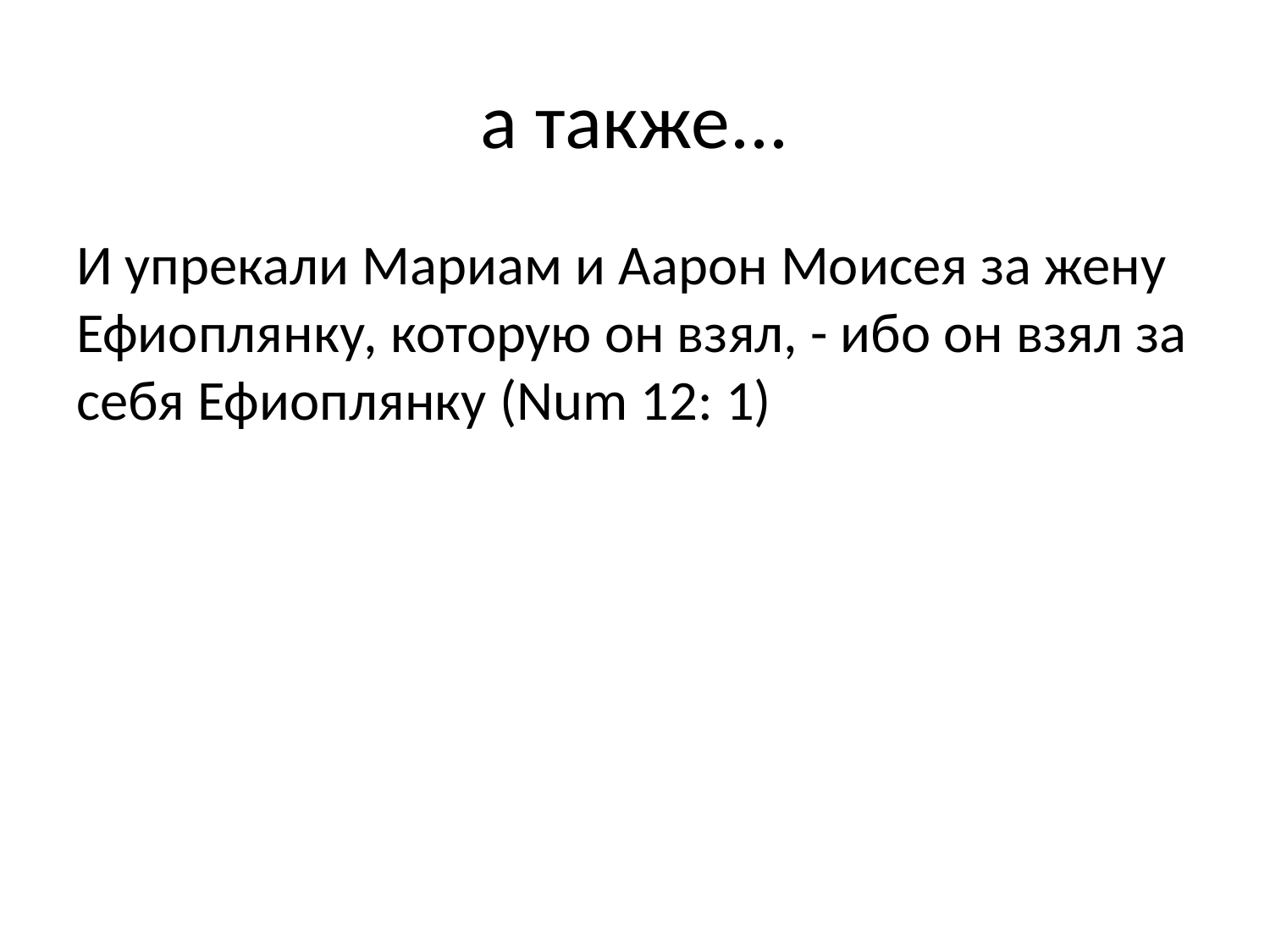

# а также...
И упрекали Мариам и Аарон Моисея за жену Ефиоплянку, которую он взял, - ибо он взял за себя Ефиоплянку (Num 12: 1)